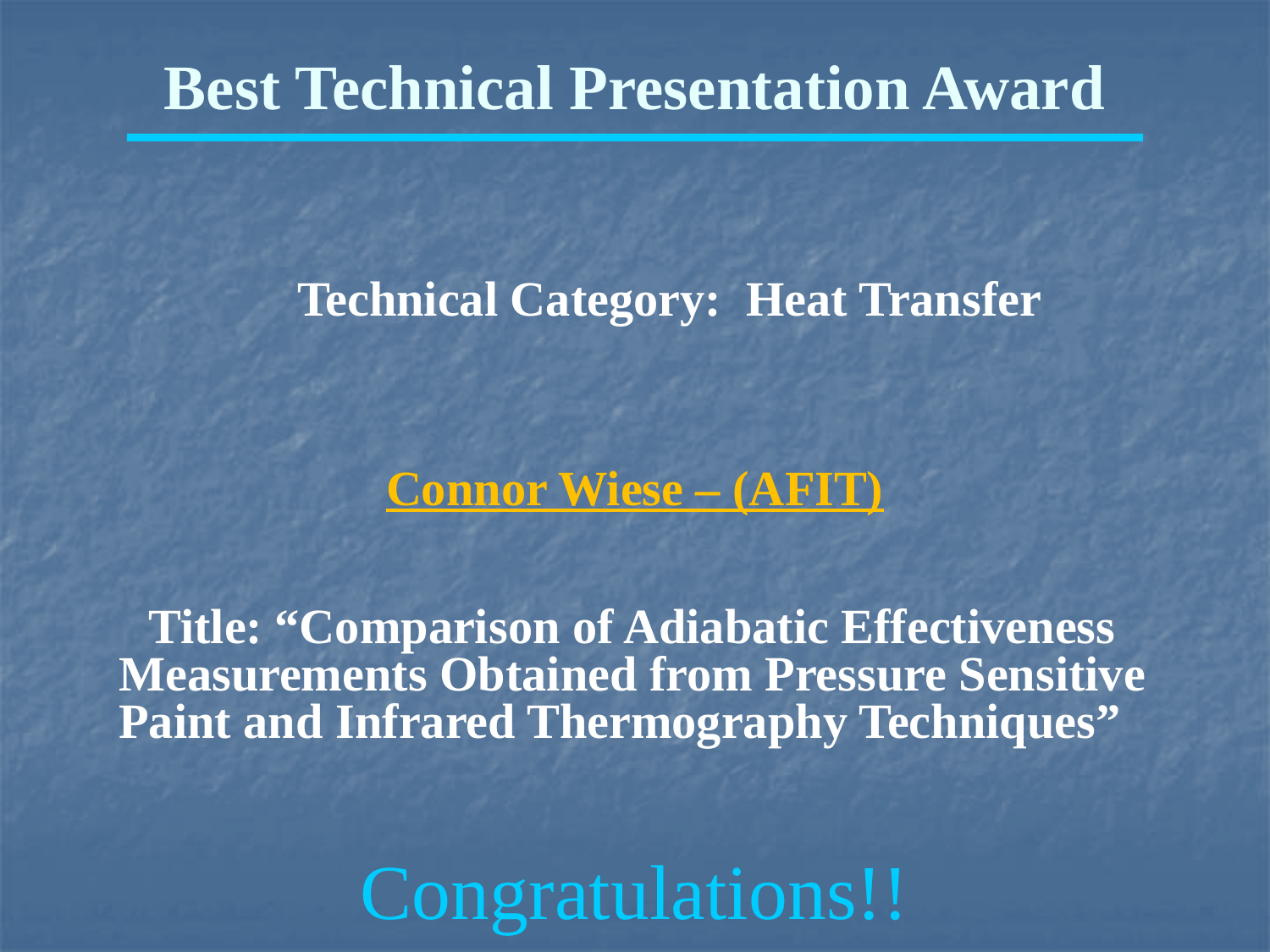

Best Technical Presentation Award

Technical Category:  Heat Transfer
Connor Wiese – (AFIT)
Title: “Comparison of Adiabatic Effectiveness Measurements Obtained from Pressure Sensitive Paint and Infrared Thermography Techniques”
Congratulations!!